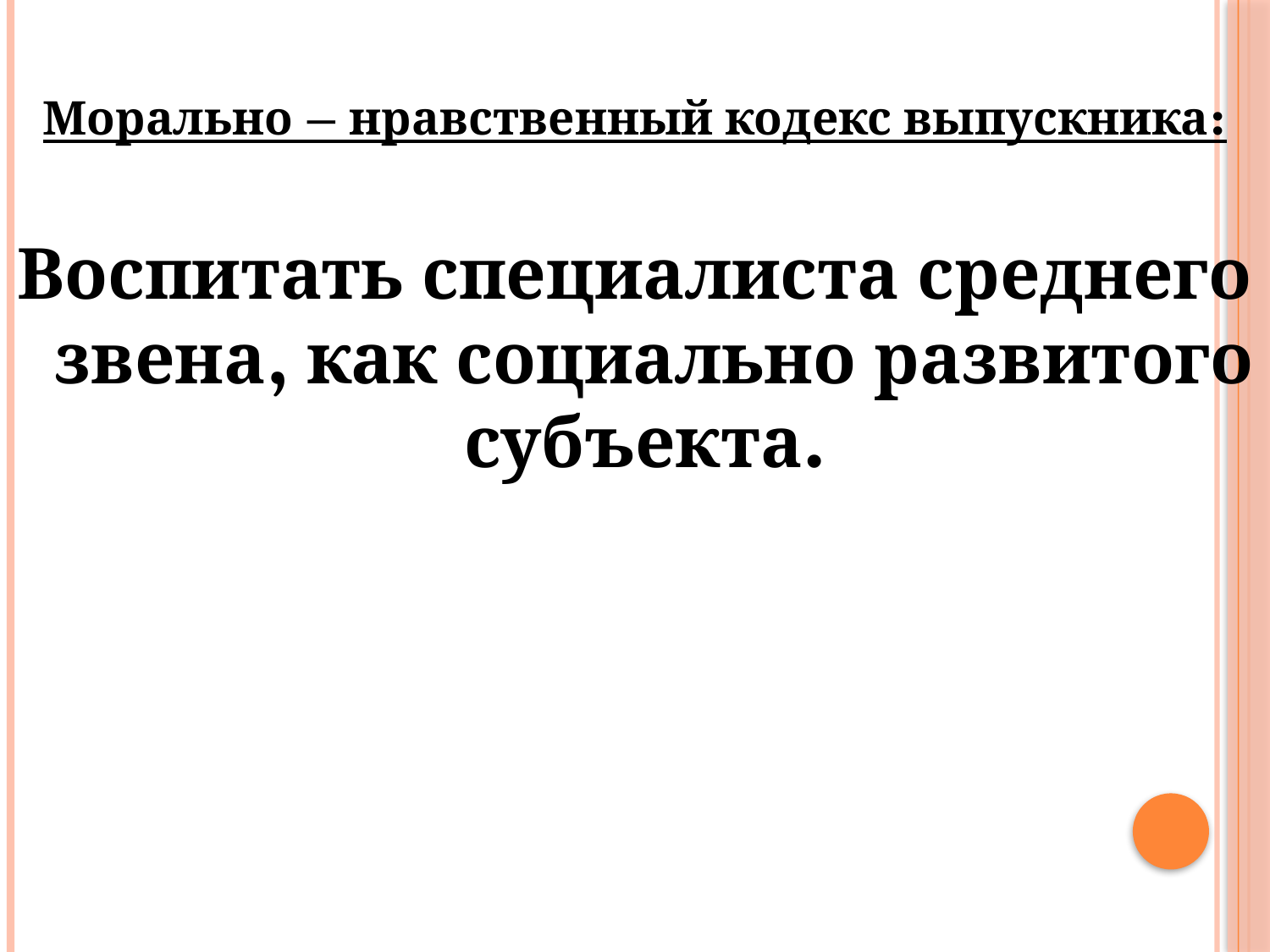

# Морально – нравственный кодекс выпускника:
Воспитать специалиста среднего звена, как социально развитого субъекта.